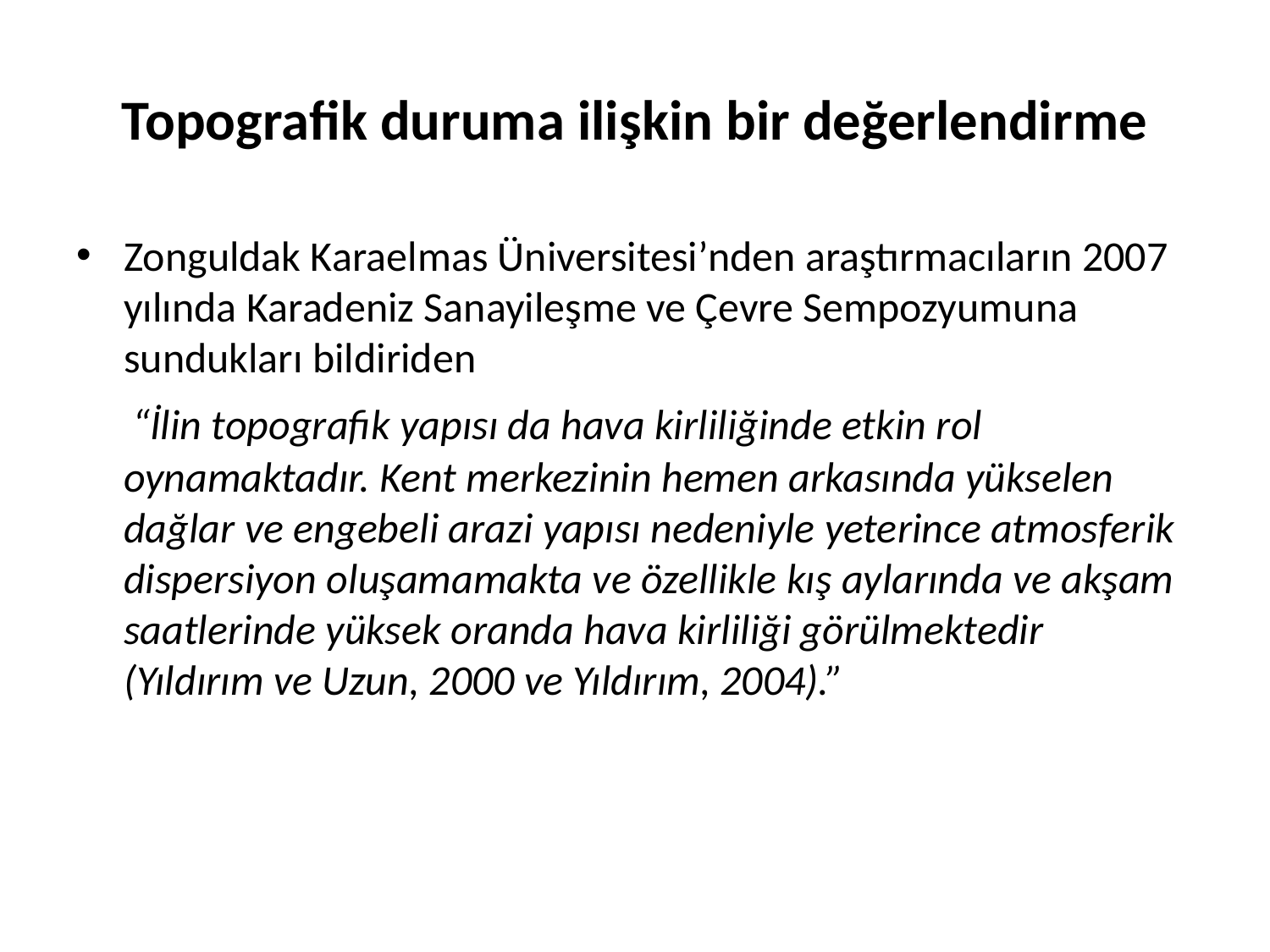

# Topografik duruma ilişkin bir değerlendirme
Zonguldak Karaelmas Üniversitesi’nden araştırmacıların 2007 yılında Karadeniz Sanayileşme ve Çevre Sempozyumuna sundukları bildiriden
     “İlin topografik yapısı da hava kirliliğinde etkin rol oynamaktadır. Kent merkezinin hemen arkasında yükselen dağlar ve engebeli arazi yapısı nedeniyle yeterince atmosferik dispersiyon oluşamamakta ve özellikle kış aylarında ve akşam saatlerinde yüksek oranda hava kirliliği görülmektedir (Yıldırım ve Uzun, 2000 ve Yıldırım, 2004).”